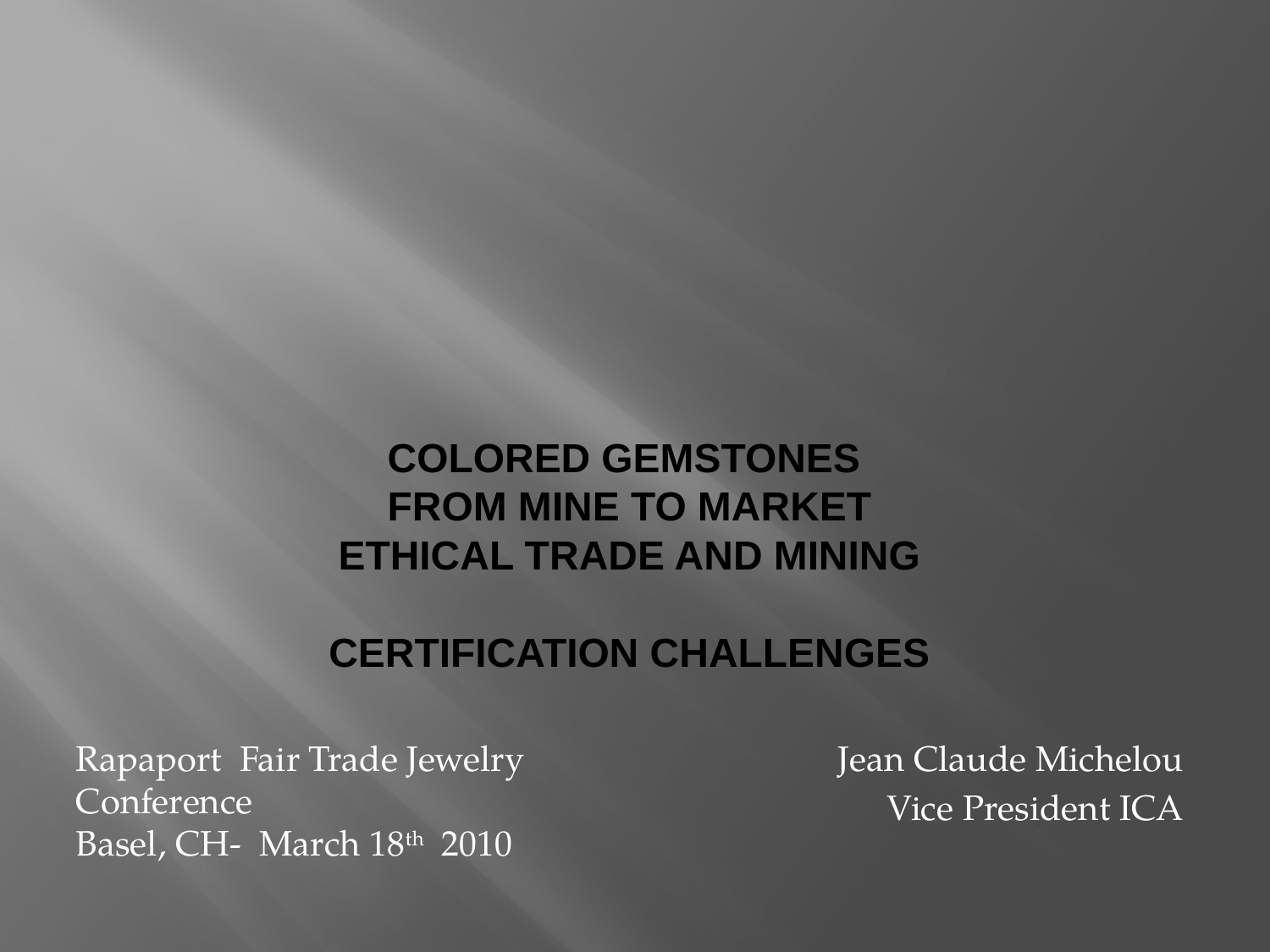

# COLORED GEMSTONES From mine to market ETHICAL TRADE and MINING Certification CHALLENGES
Rapaport  Fair Trade Jewelry Conference
Basel, CH-  March 18th  2010
Jean Claude Michelou
Vice President ICA